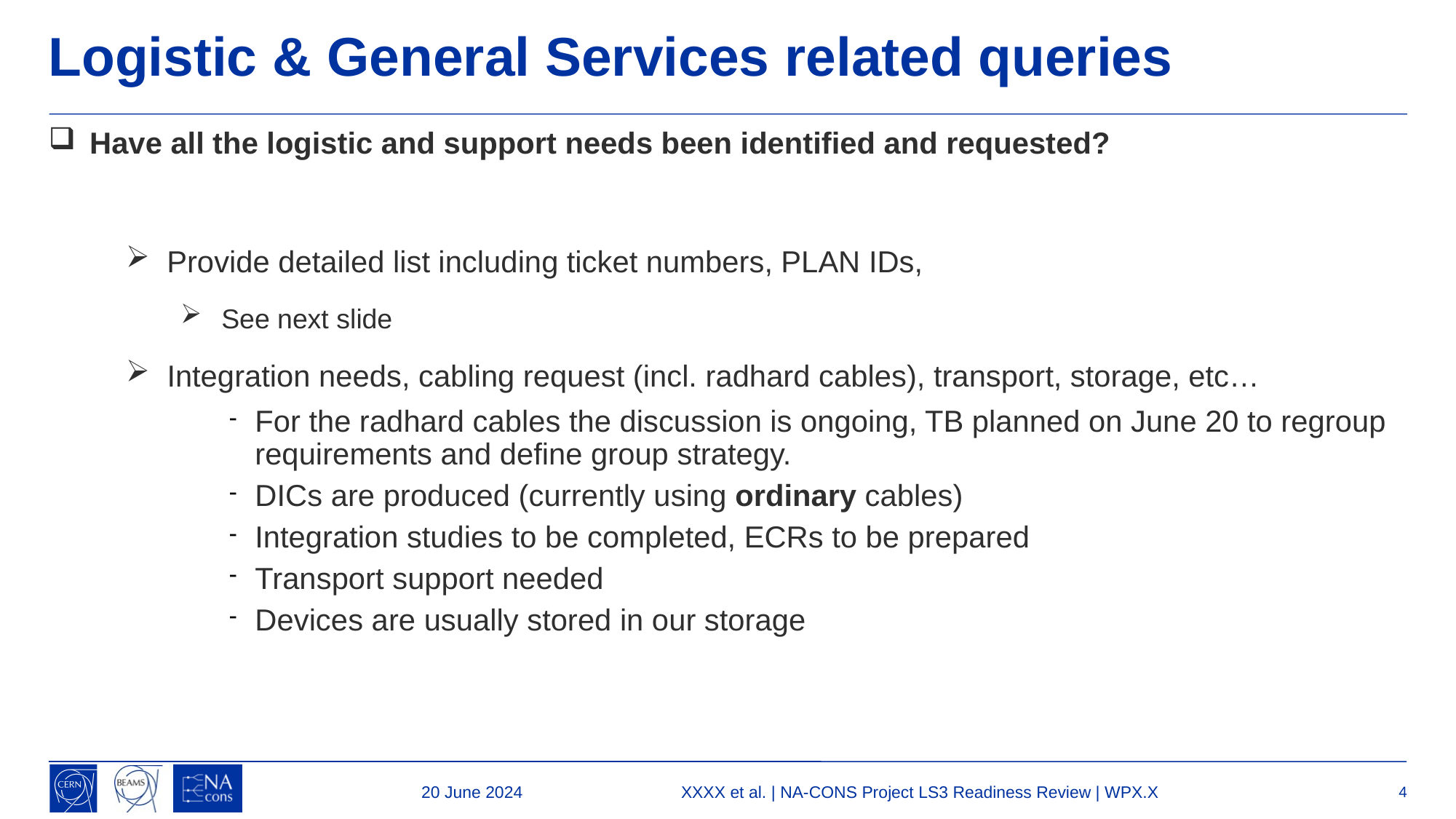

Logistic & General Services related queries
# Have all the logistic and support needs been identified and requested?

Provide detailed list including ticket numbers, PLAN IDs,
See next slide
Integration needs, cabling request (incl. radhard cables), transport, storage, etc…
For the radhard cables the discussion is ongoing, TB planned on June 20 to regroup requirements and define group strategy.
DICs are produced (currently using ordinary cables)
Integration studies to be completed, ECRs to be prepared
Transport support needed
Devices are usually stored in our storage
20 June 2024
XXXX et al. | NA-CONS Project LS3 Readiness Review | WPX.X
4